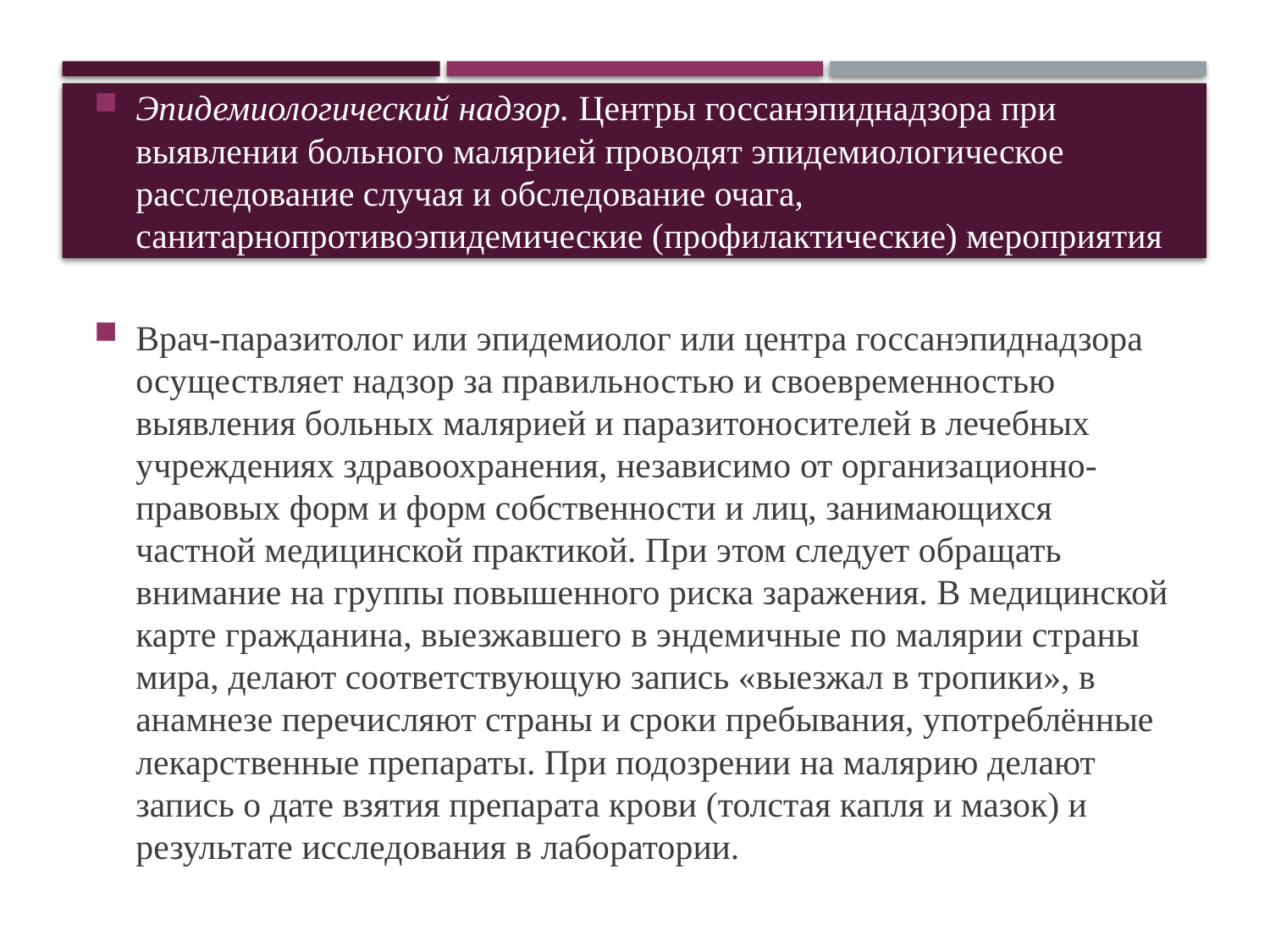

Эпидемиологический надзор. Центры госсанэпиднадзора при выявлении больного малярией проводят эпидемиологическое расследование случая и обследование очага, санитарнопротивоэпидемические (профилактические) мероприятия по предупреждению последствий завоза малярии.
Врач-паразитолог или эпидемиолог или центра госсанэпиднадзора осуществляет надзор за правильностью и своевременностью выявления больных малярией и паразитоносителей в лечебных учреждениях здравоохранения, независимо от организационно-правовых форм и форм собственности и лиц, занимающихся частной медицинской практикой. При этом следует обращать внимание на группы повышенного риска заражения. В медицинской карте гражданина, выезжавшего в эндемичные по малярии страны мира, делают соответствующую запись «выезжал в тропики», в анамнезе перечисляют страны и сроки пребывания, употреблённые лекарственные препараты. При подозрении на малярию делают запись о дате взятия препарата крови (толстая капля и мазок) и результате исследования в лаборатории.